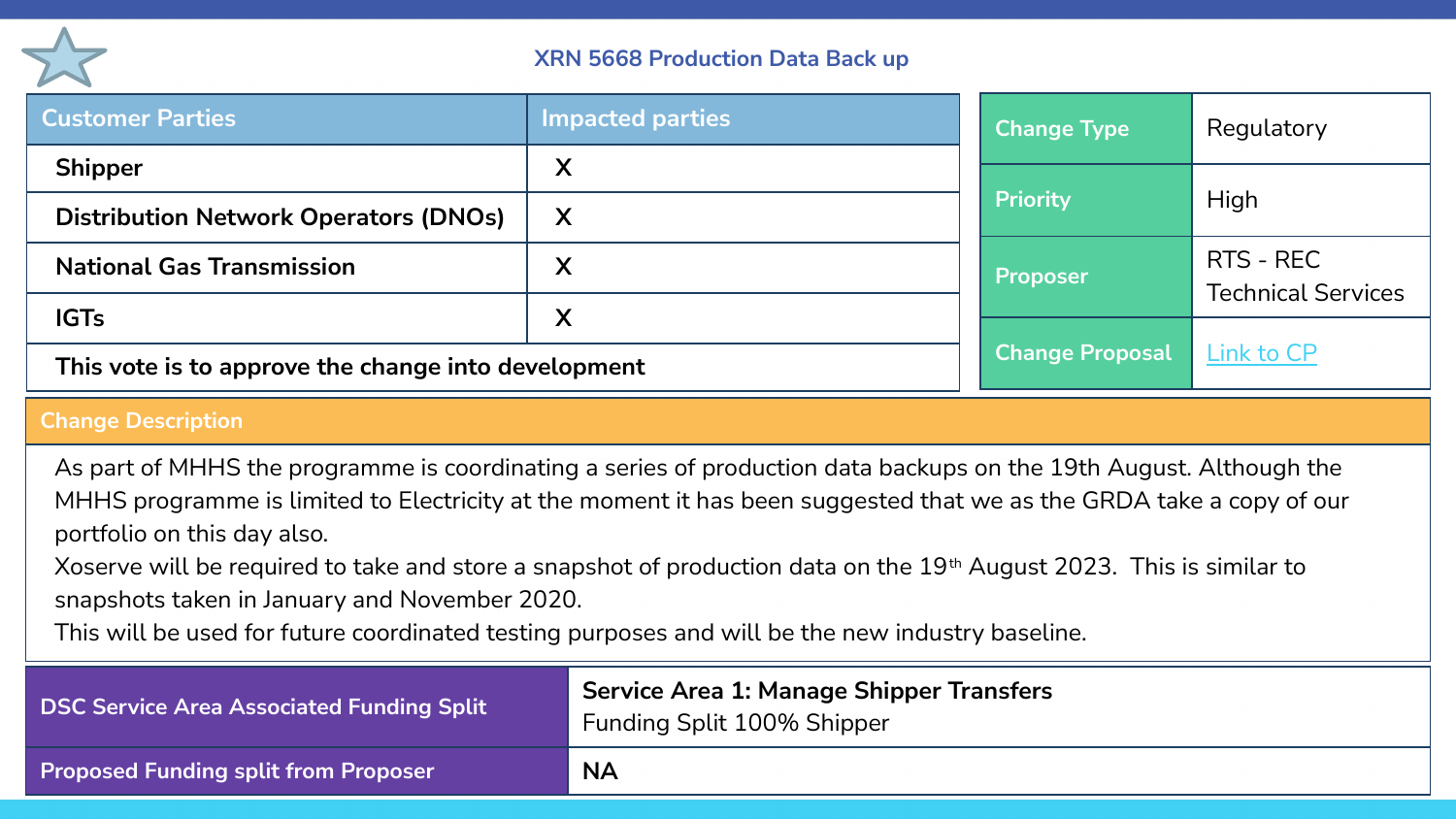

# XRN 5668 Production Data Back up
| Change Type | Regulatory |
| --- | --- |
| Priority | High |
| Proposer | RTS - REC Technical Services |
| Change Proposal | Link to CP |
| Customer Parties | Impacted parties |
| --- | --- |
| Shipper | X |
| Distribution Network Operators (DNOs) | X |
| National Gas Transmission | X |
| IGTs | X |
| This vote is to approve the change into development |  |
| Change Description |
| --- |
| As part of MHHS the programme is coordinating a series of production data backups on the 19th August. Although the MHHS programme is limited to Electricity at the moment it has been suggested that we as the GRDA take a copy of our portfolio on this day also. Xoserve will be required to take and store a snapshot of production data on the 19th August 2023. This is similar to snapshots taken in January and November 2020. This will be used for future coordinated testing purposes and will be the new industry baseline. |
| DSC Service Area Associated Funding Split | Service Area 1: Manage Shipper Transfers Funding Split 100% Shipper |
| --- | --- |
| Proposed Funding split from Proposer | NA |